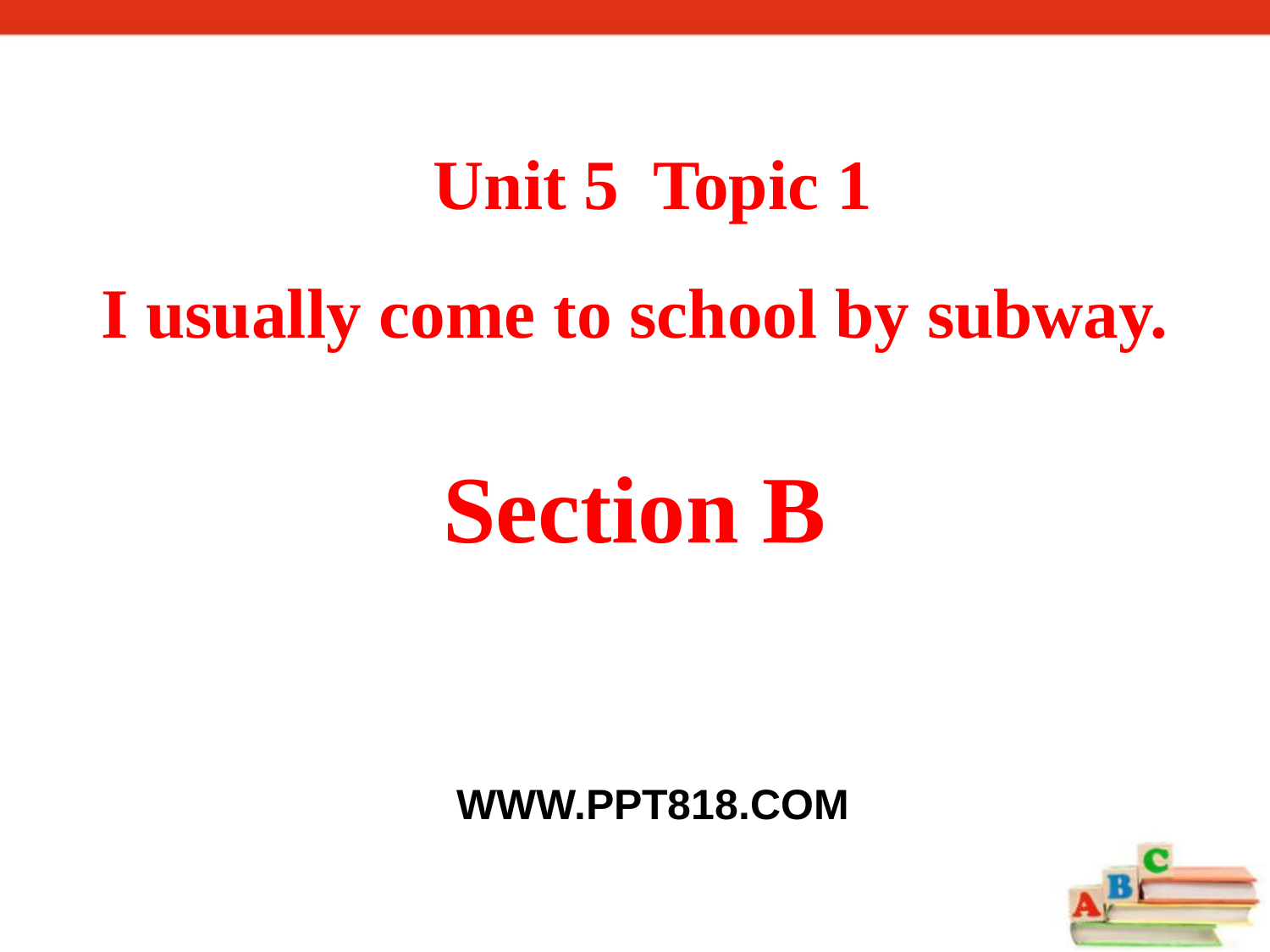

Unit 5  Topic 1
I usually come to school by subway.
Section B
WWW.PPT818.COM